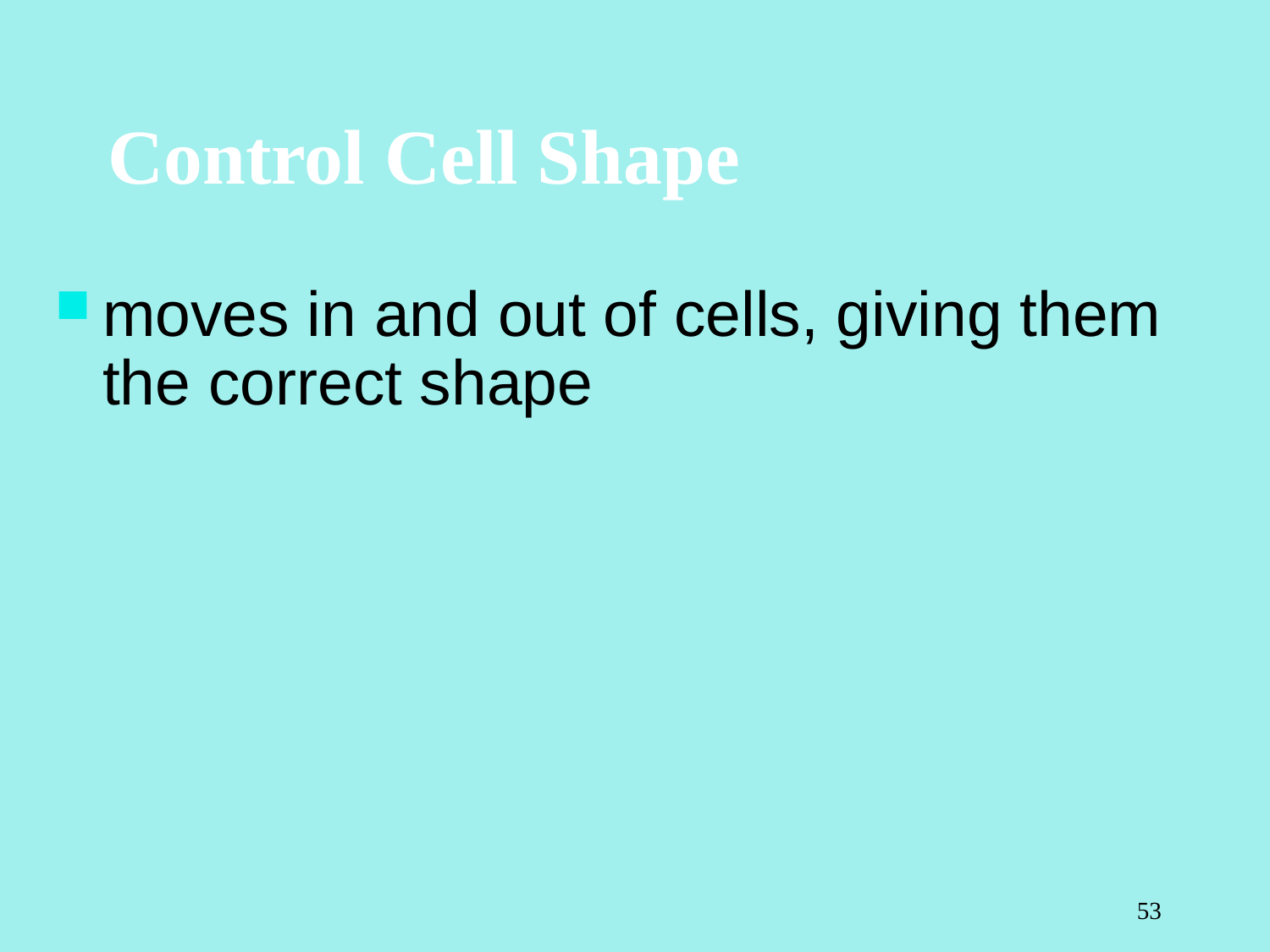

# Control Cell Shape
moves in and out of cells, giving them the correct shape

53